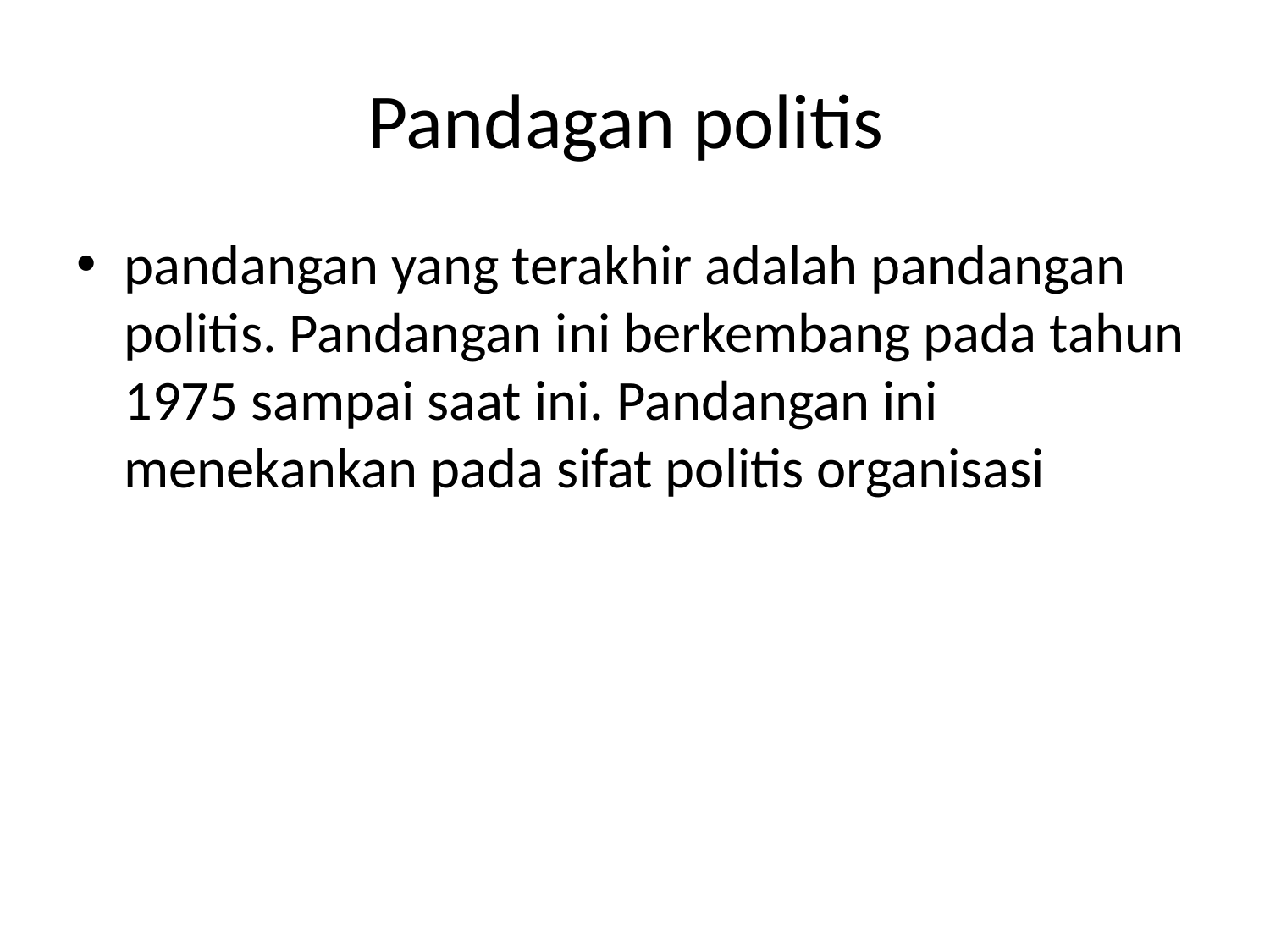

# Pandagan politis
pandangan yang terakhir adalah pandangan politis. Pandangan ini berkembang pada tahun 1975 sampai saat ini. Pandangan ini menekankan pada sifat politis organisasi